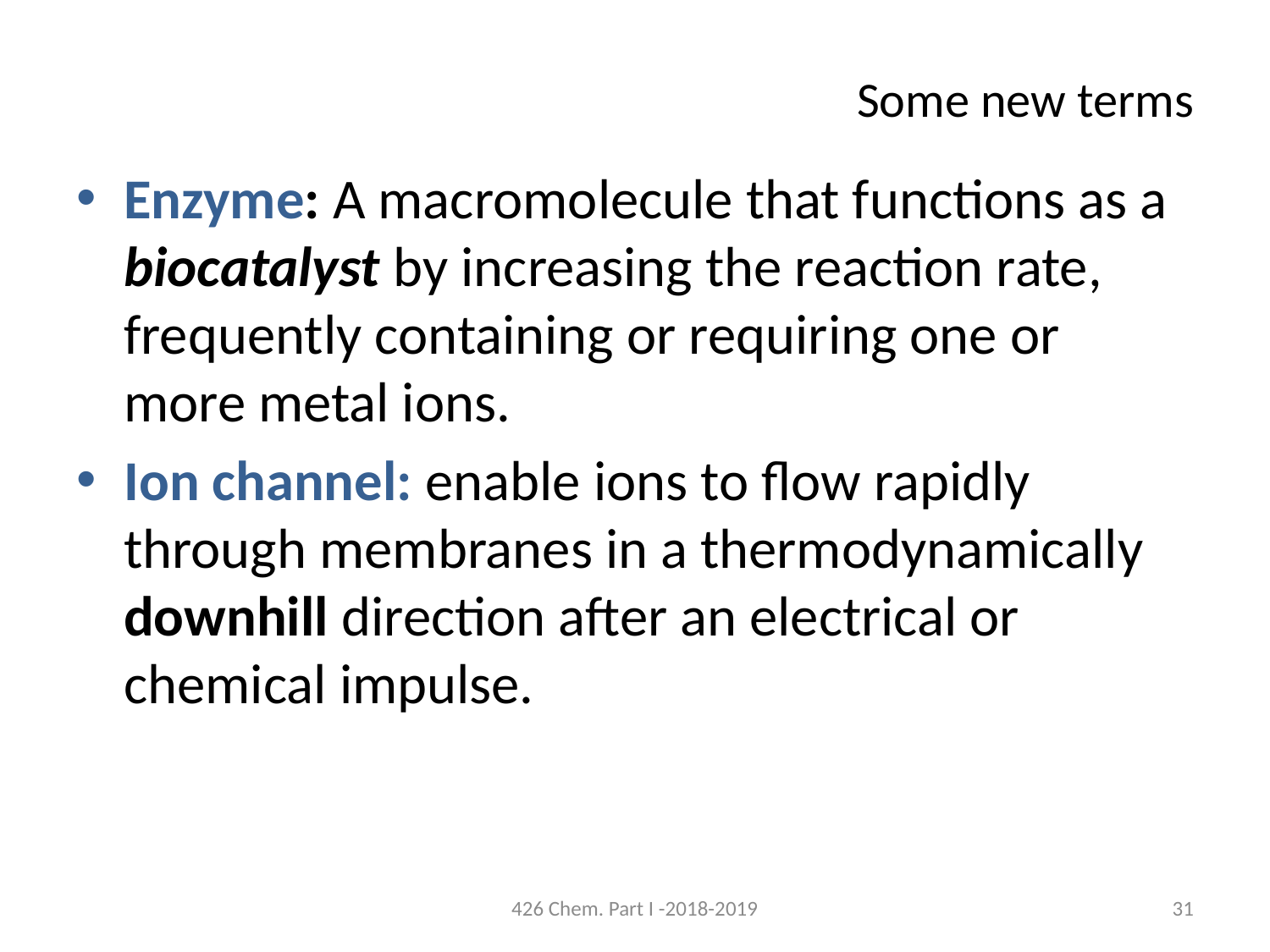

# Some new terms
Enzyme: A macromolecule that functions as a biocatalyst by increasing the reaction rate, frequently containing or requiring one or more metal ions.
Ion channel: enable ions to flow rapidly through membranes in a thermodynamically downhill direction after an electrical or chemical impulse.
426 Chem. Part I -2018-2019
31